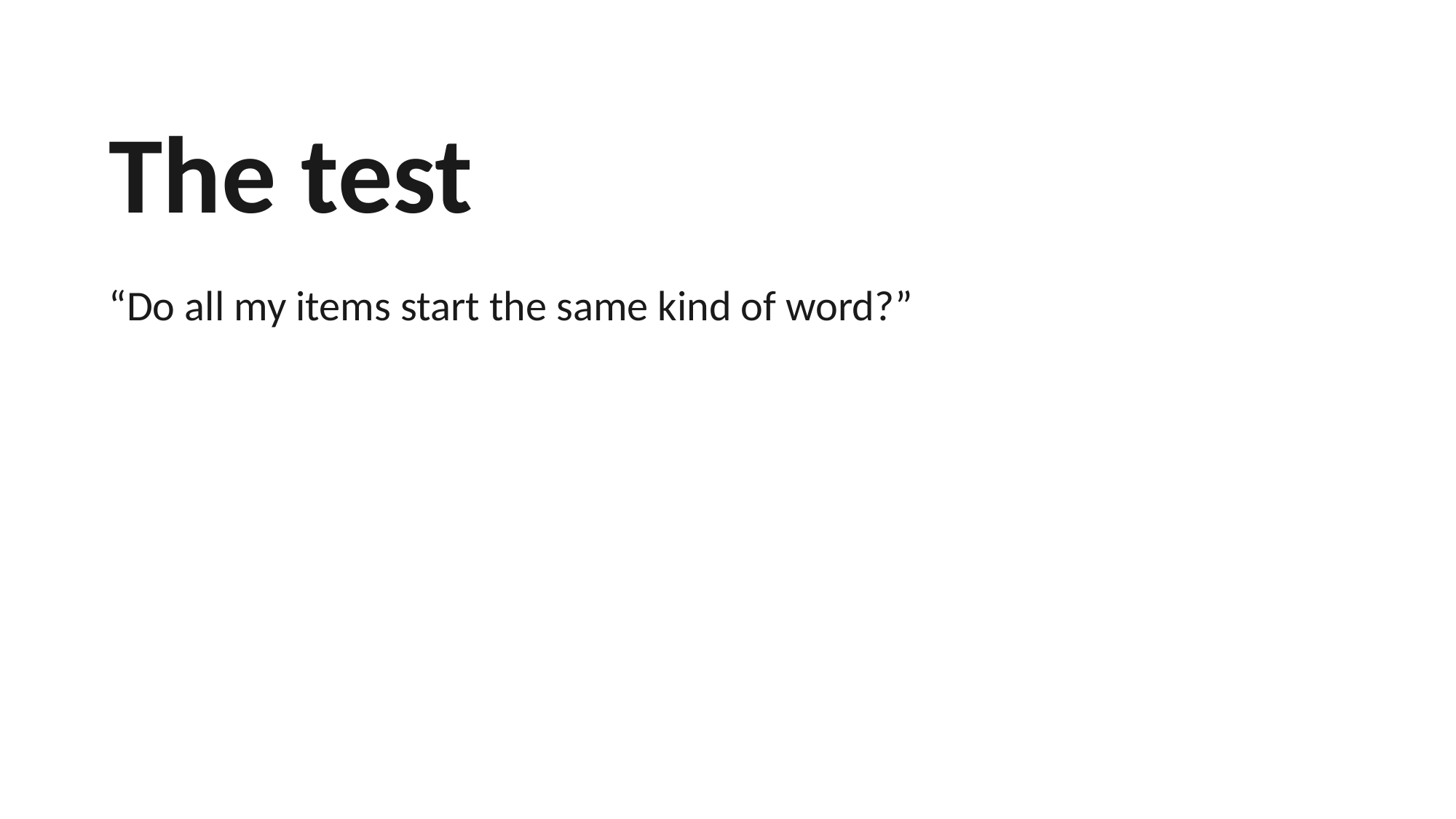

The test
“Do all my items start the same kind of word?”